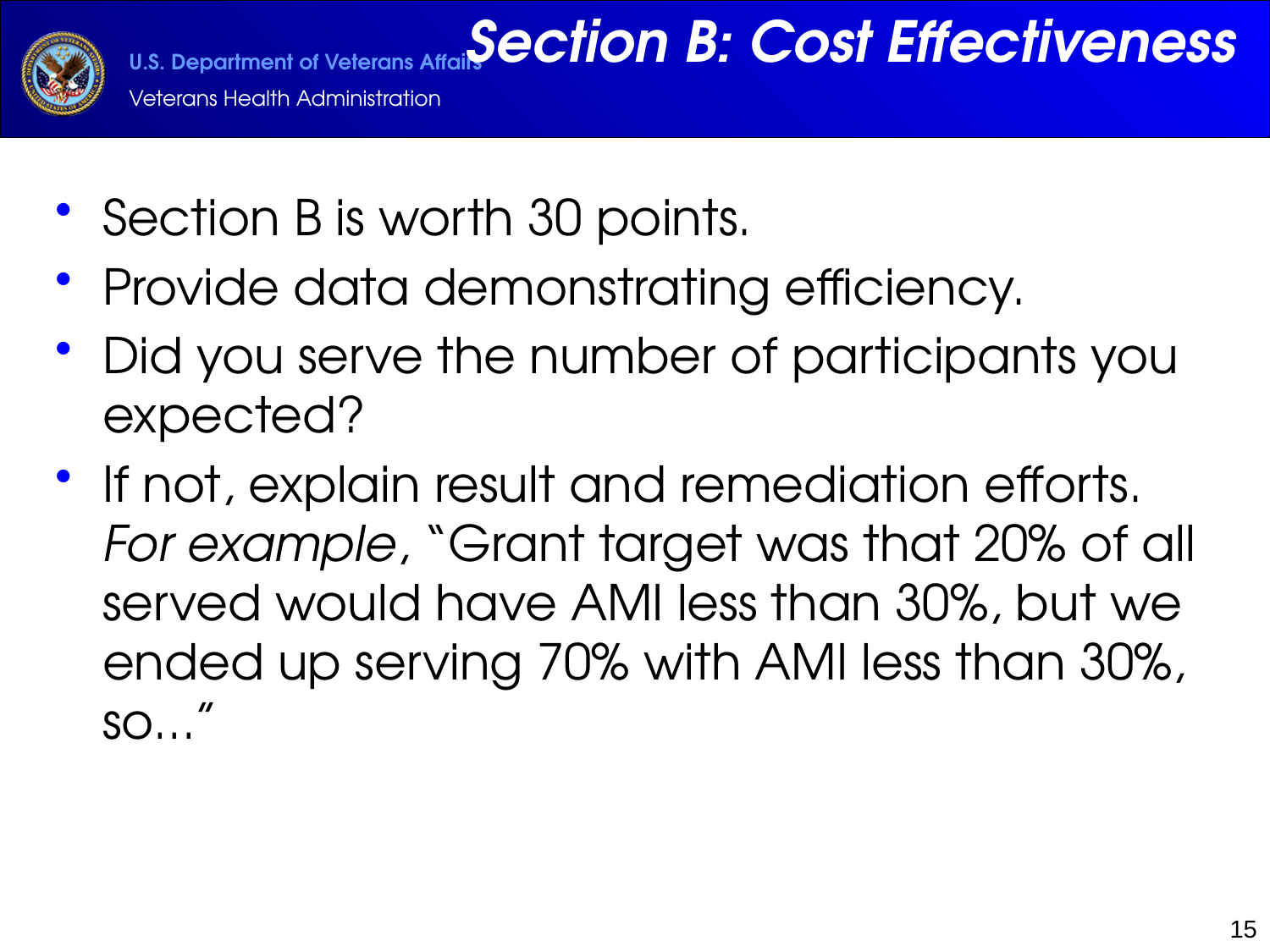

Section B: Cost Effectiveness
# Section B is worth 30 points.
Provide data demonstrating efficiency.
Did you serve the number of participants you expected?
If not, explain result and remediation efforts. For example, “Grant target was that 20% of all served would have AMI less than 30%, but we ended up serving 70% with AMI less than 30%, so…”
15